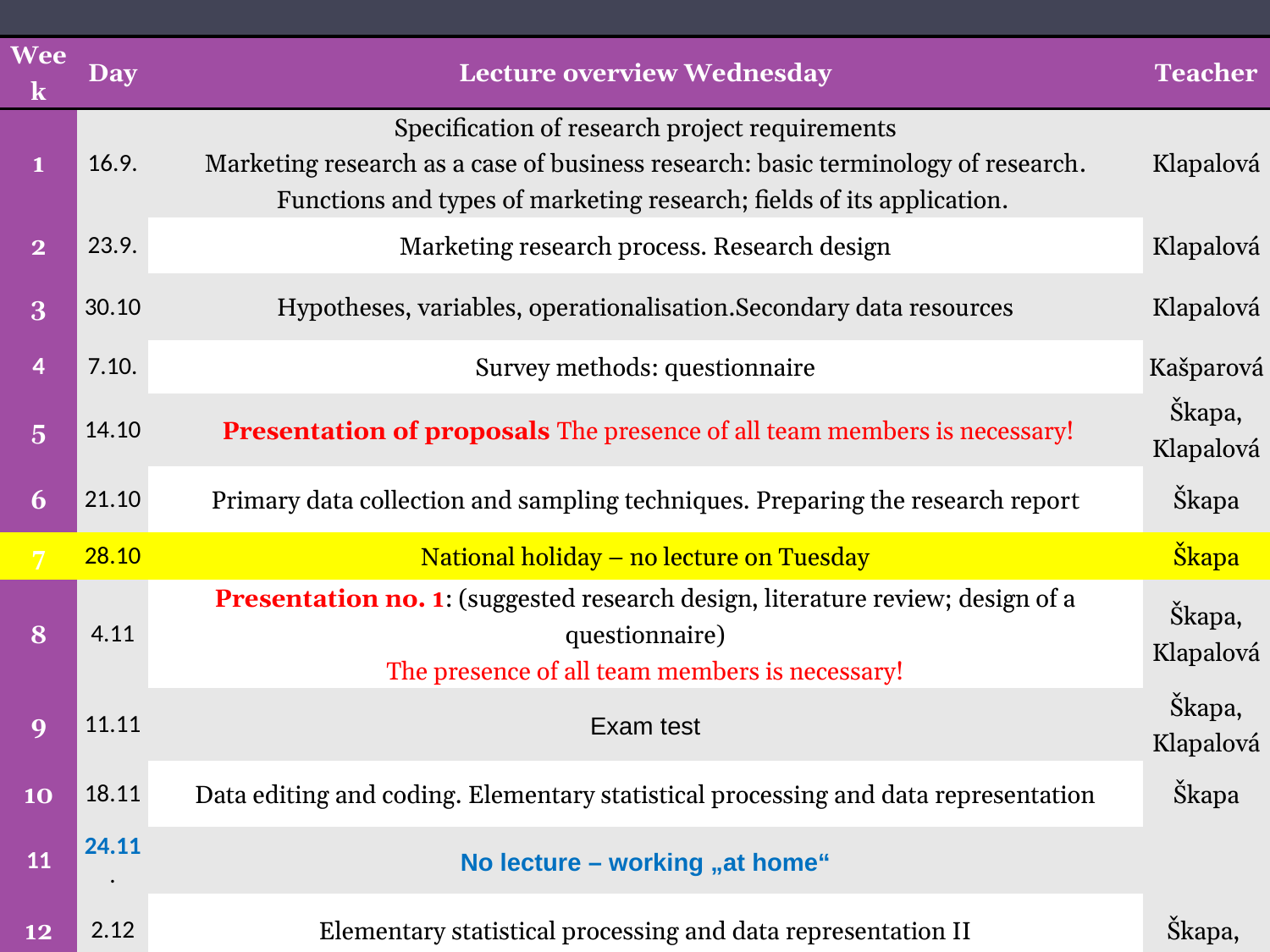

| Week | Day | Lecture overview Wednesday | Teacher |
| --- | --- | --- | --- |
| 1 | 16.9. | Specification of research project requirements Marketing research as a case of business research: basic terminology of research. Functions and types of marketing research; fields of its application. | Klapalová |
| 2 | 23.9. | Marketing research process. Research design | Klapalová |
| 3 | 30.10 | Hypotheses, variables, operationalisation.Secondary data resources | Klapalová |
| 4 | 7.10. | Survey methods: questionnaire | Kašparová |
| 5 | 14.10 | Presentation of proposals The presence of all team members is necessary! | Škapa, Klapalová |
| 6 | 21.10 | Primary data collection and sampling techniques. Preparing the research report | Škapa |
| 7 | 28.10 | National holiday – no lecture on Tuesday | Škapa |
| 8 | 4.11 | Presentation no. 1: (suggested research design, literature review; design of a questionnaire) The presence of all team members is necessary! | Škapa, Klapalová |
| 9 | 11.11 | Exam test | Škapa, Klapalová |
| 10 | 18.11 | Data editing and coding. Elementary statistical processing and data representation | Škapa |
| 11 | 24.11. | No lecture – working „at home“ |  |
| 12 | 2.12 | Elementary statistical processing and data representation II | Škapa, |
| 13 | 9.12 | Presentation no. 2: research sample description, findings and the interpretation, managerial recommendations. The presence of all team members is necessary! | Škapa, Klapalová |